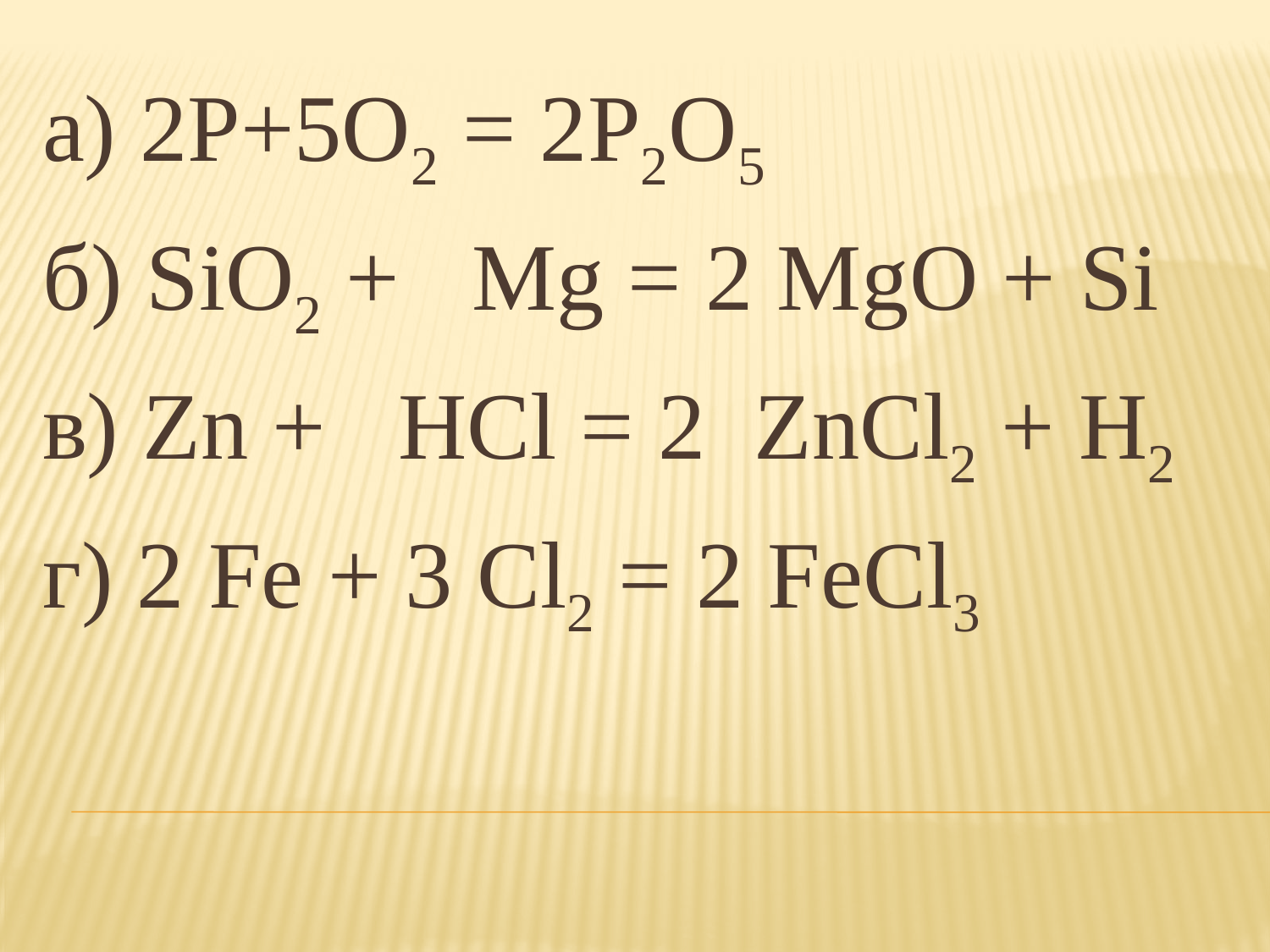

а) 2P+5O2 = 2P2O5
б) SiO2 +   Mg = 2 MgO + Si
в) Zn +   HCl = 2  ZnCl2 + H2
г) 2 Fe + 3 Cl2 = 2 FeCl3